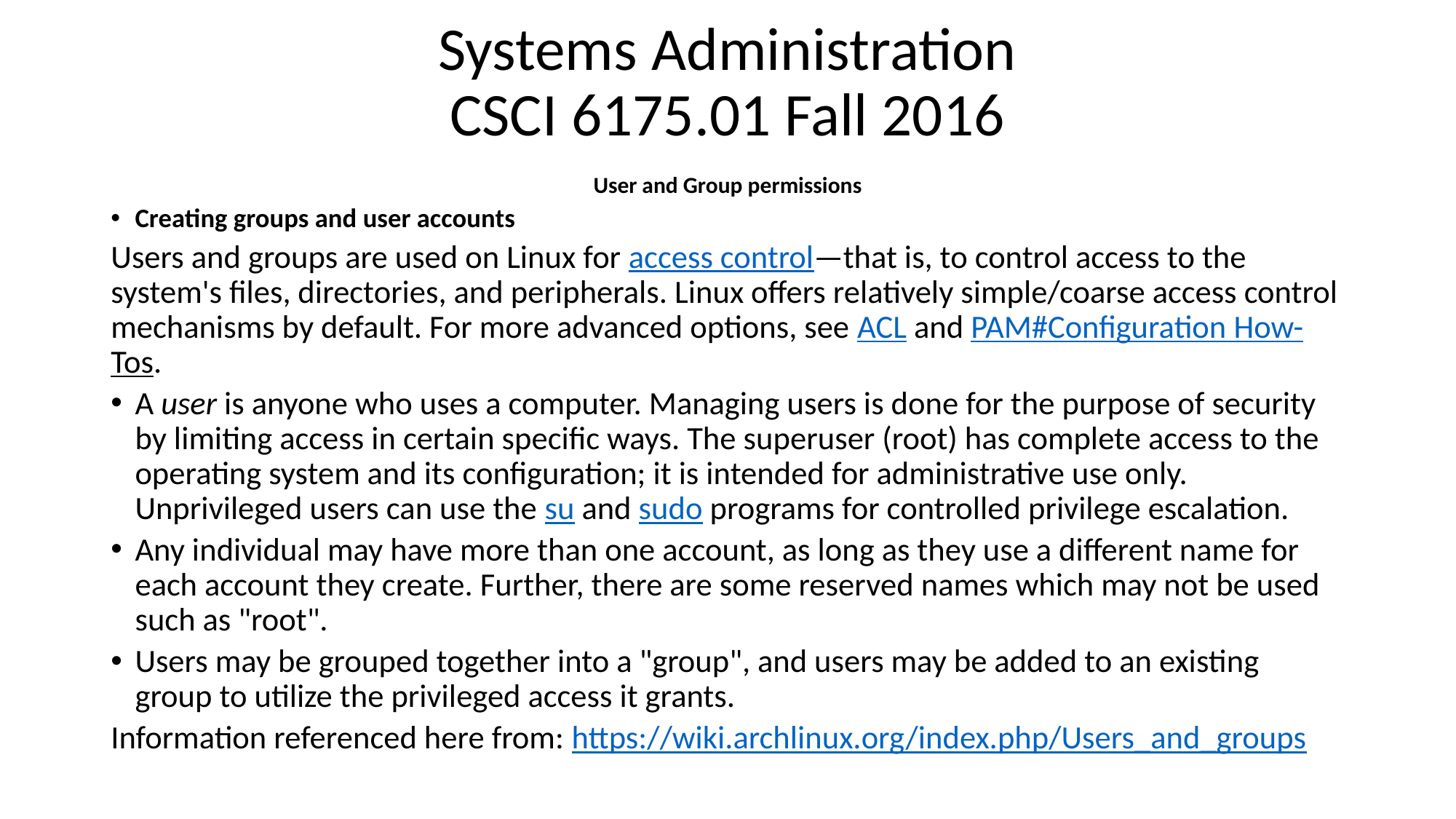

# Systems Administration CSCI 6175.01 Fall 2016
User and Group permissions
Creating groups and user accounts
Users and groups are used on Linux for access control—that is, to control access to the system's files, directories, and peripherals. Linux offers relatively simple/coarse access control mechanisms by default. For more advanced options, see ACL and PAM#Configuration How-Tos.
A user is anyone who uses a computer. Managing users is done for the purpose of security by limiting access in certain specific ways. The superuser (root) has complete access to the operating system and its configuration; it is intended for administrative use only. Unprivileged users can use the su and sudo programs for controlled privilege escalation.
Any individual may have more than one account, as long as they use a different name for each account they create. Further, there are some reserved names which may not be used such as "root".
Users may be grouped together into a "group", and users may be added to an existing group to utilize the privileged access it grants.
Information referenced here from: https://wiki.archlinux.org/index.php/Users_and_groups